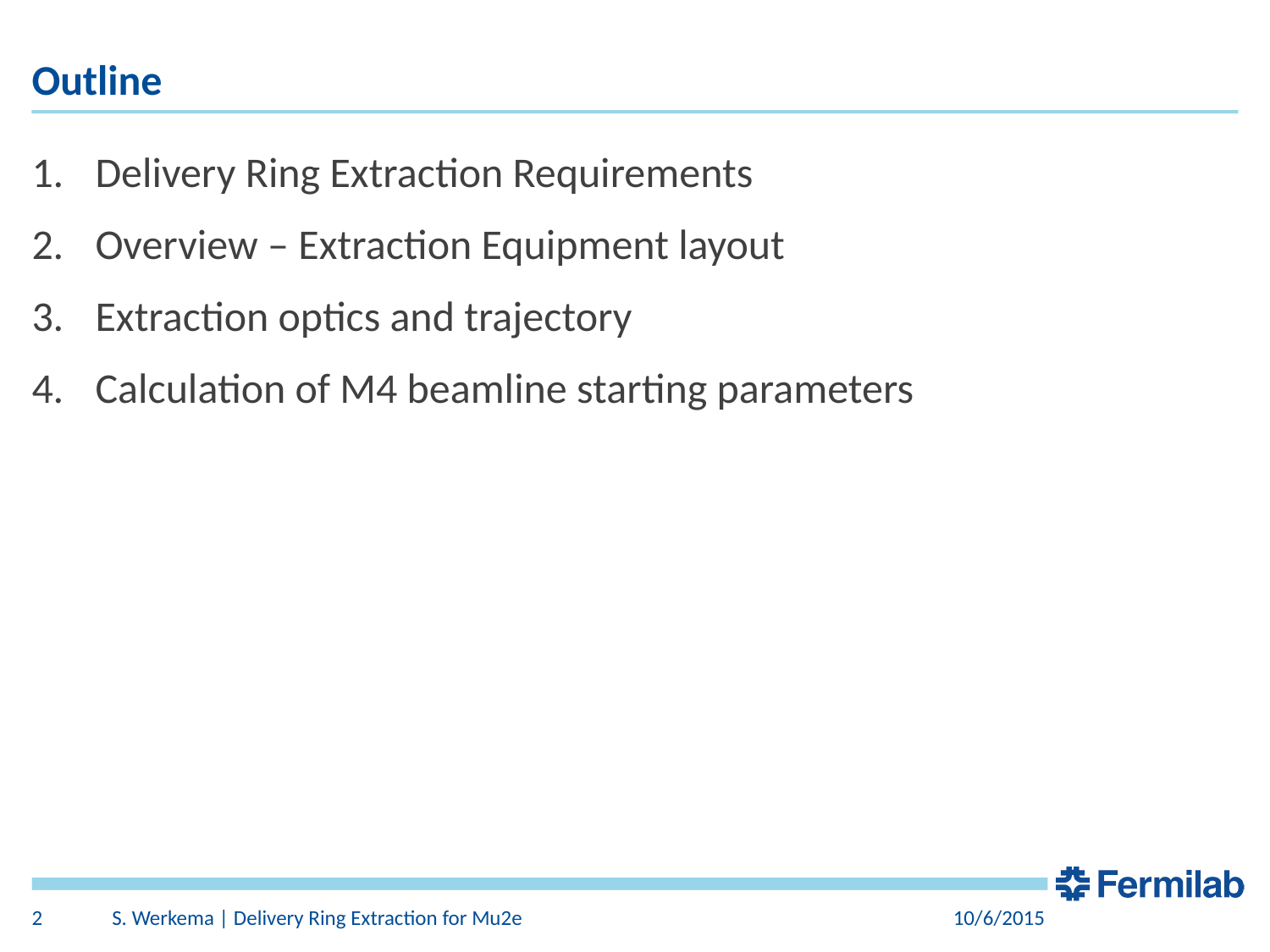

# Outline
Delivery Ring Extraction Requirements
Overview – Extraction Equipment layout
Extraction optics and trajectory
Calculation of M4 beamline starting parameters

2
S. Werkema | Delivery Ring Extraction for Mu2e
10/6/2015